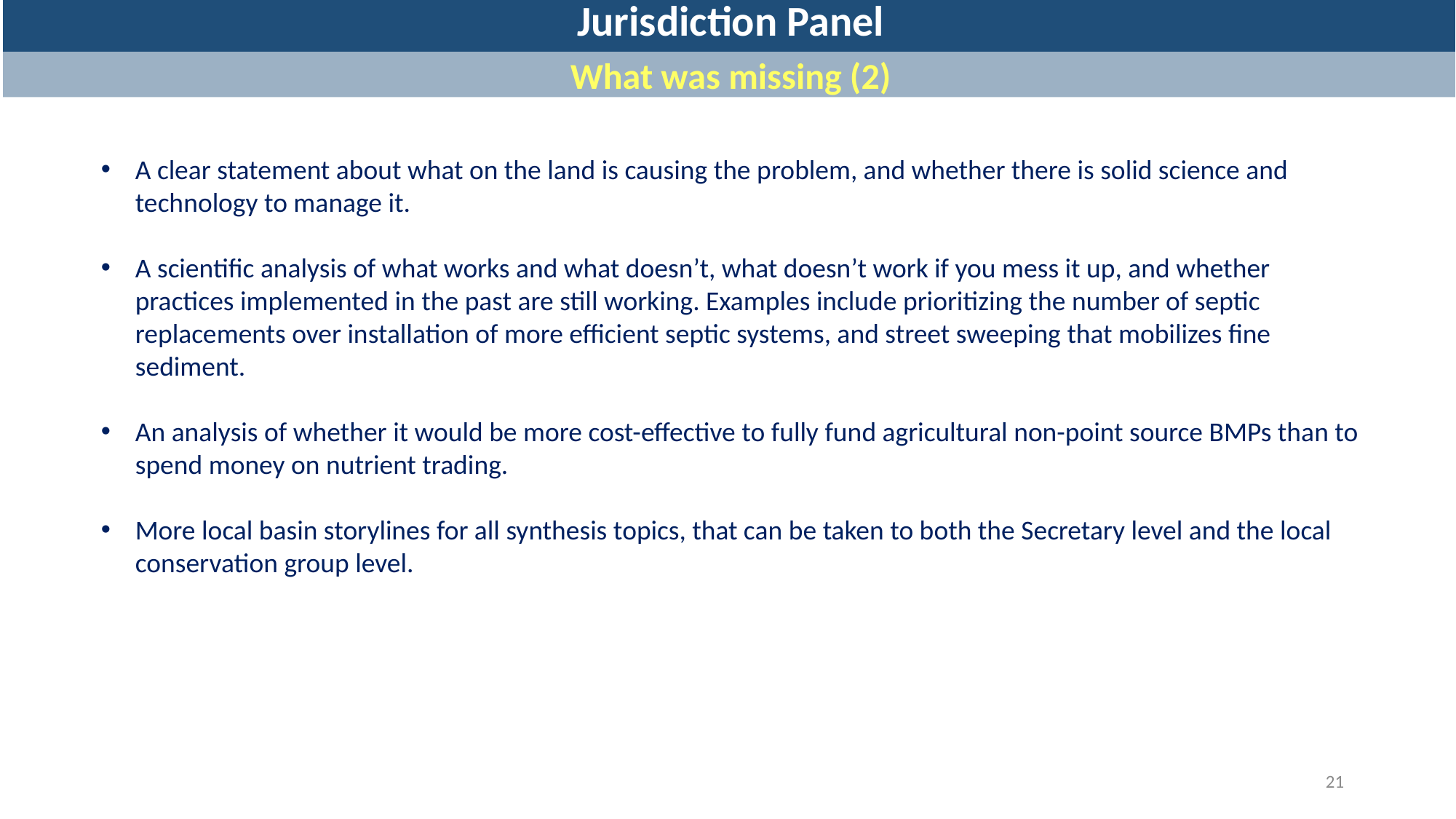

Jurisdiction Panel
What was missing (2)
A clear statement about what on the land is causing the problem, and whether there is solid science and technology to manage it.

A scientific analysis of what works and what doesn’t, what doesn’t work if you mess it up, and whether practices implemented in the past are still working. Examples include prioritizing the number of septic replacements over installation of more efficient septic systems, and street sweeping that mobilizes fine sediment.

An analysis of whether it would be more cost-effective to fully fund agricultural non-point source BMPs than to spend money on nutrient trading.

More local basin storylines for all synthesis topics, that can be taken to both the Secretary level and the local conservation group level.
21